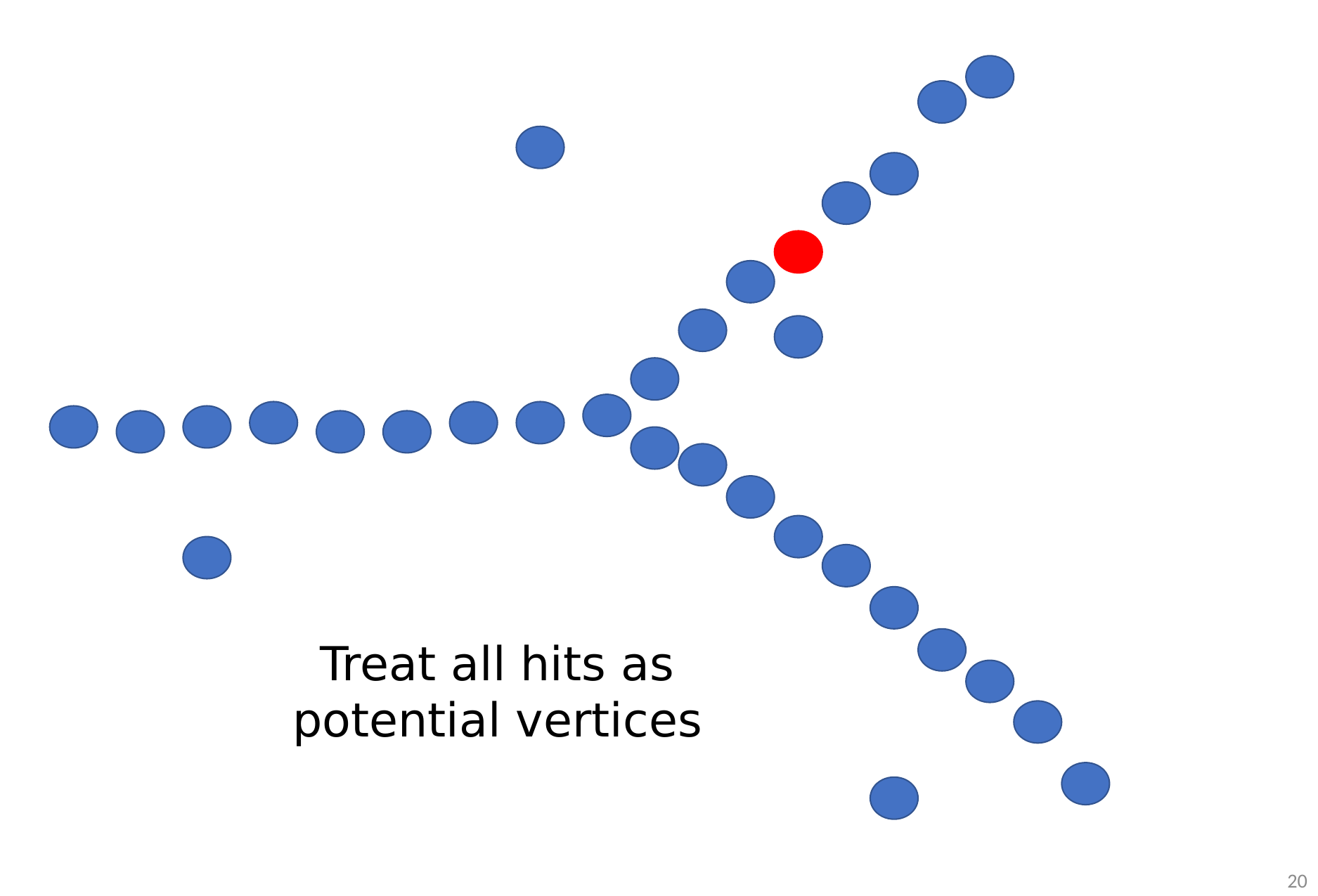

Treat all hits as potential vertices

20